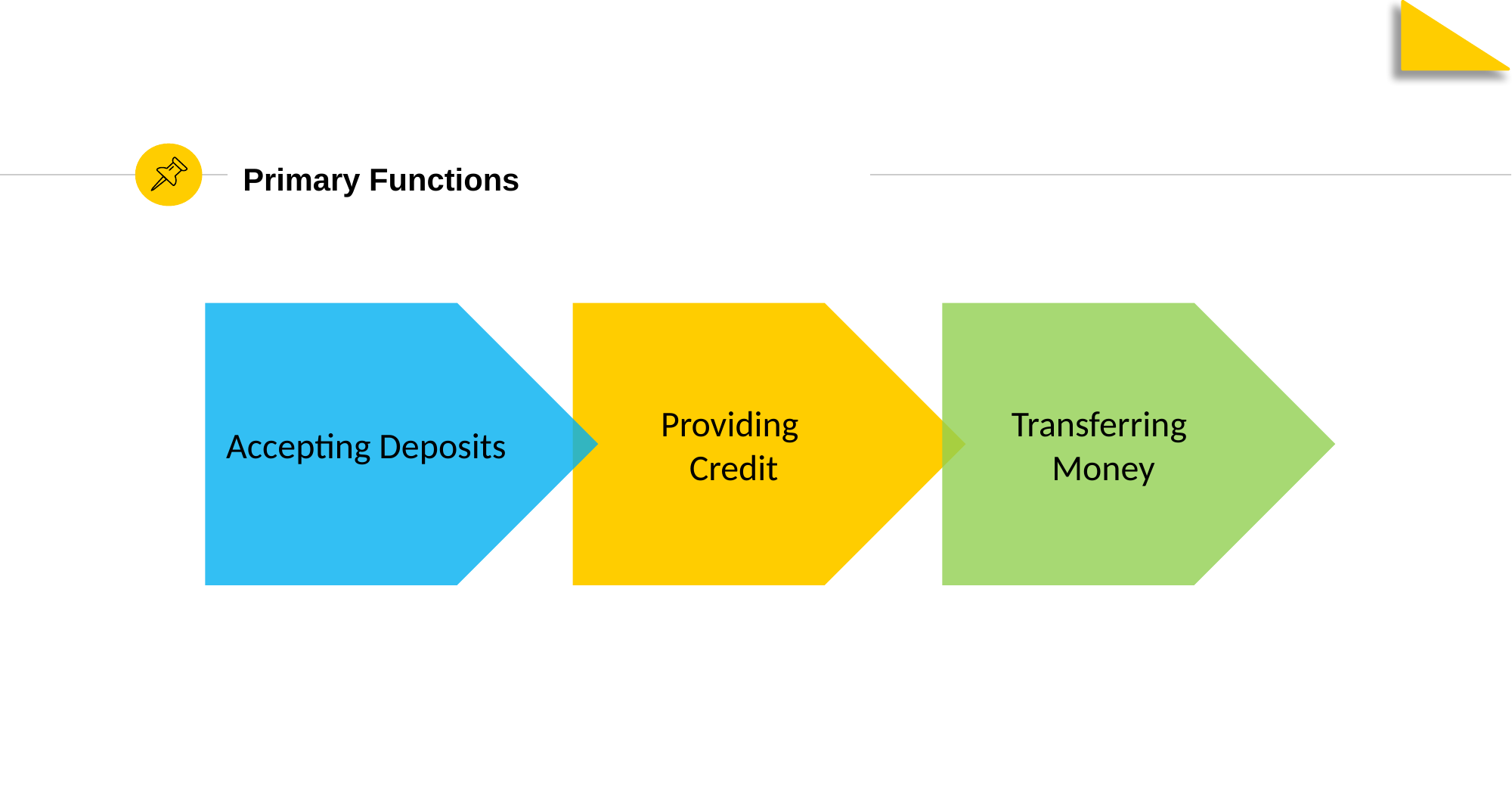

# Primary Functions

Accepting Deposits
Providing
Credit
Transferring
Money